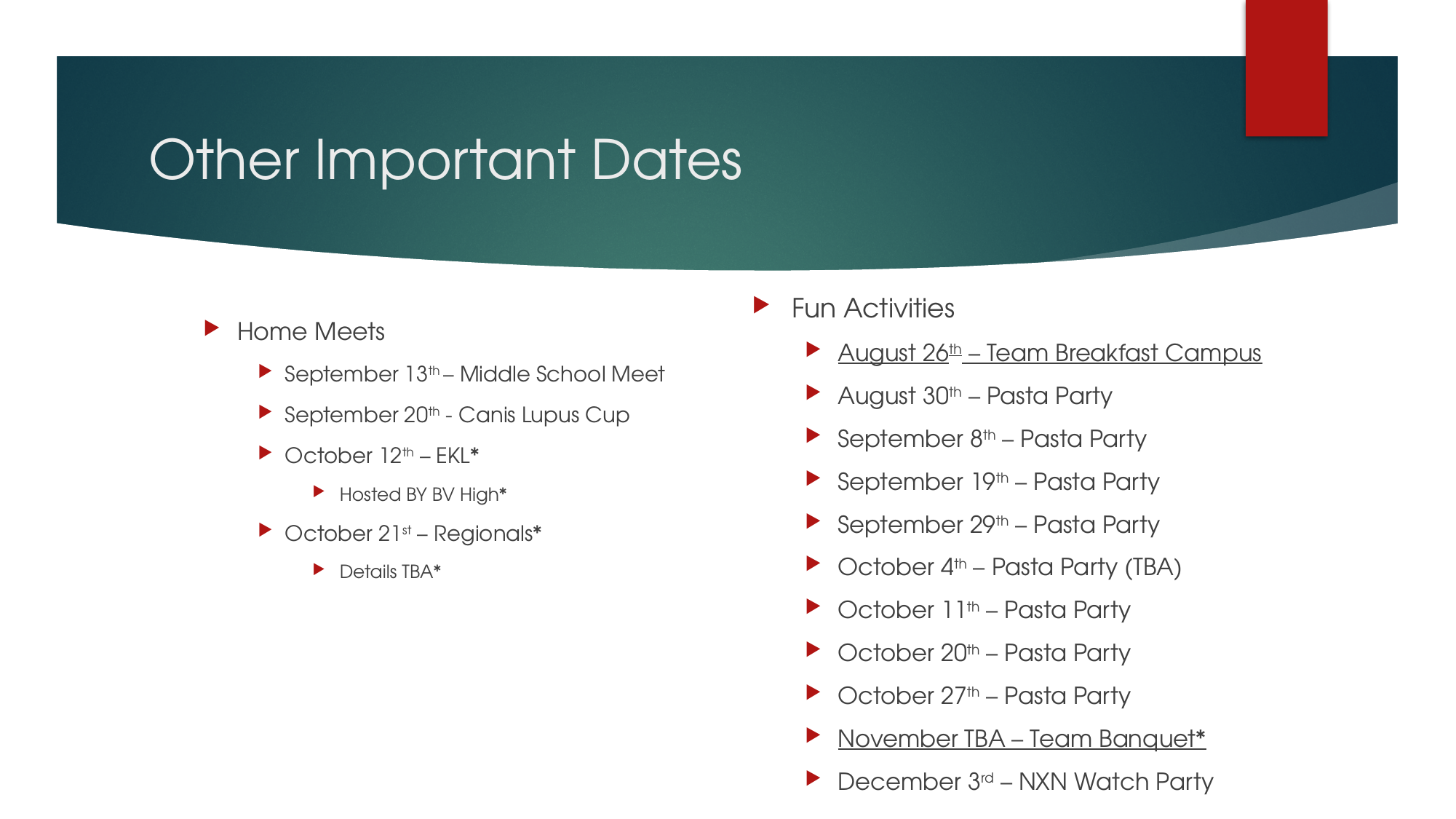

# Other Important Dates
Fun Activities
August 26th – Team Breakfast Campus
August 30th – Pasta Party
September 8th – Pasta Party
September 19th – Pasta Party
September 29th – Pasta Party
October 4th – Pasta Party (TBA)
October 11th – Pasta Party
October 20th – Pasta Party
October 27th – Pasta Party
November TBA – Team Banquet*
December 3rd – NXN Watch Party

Home Meets
September 13th – Middle School Meet
September 20th - Canis Lupus Cup
October 12th – EKL*
Hosted BY BV High*
October 21st – Regionals*
Details TBA*